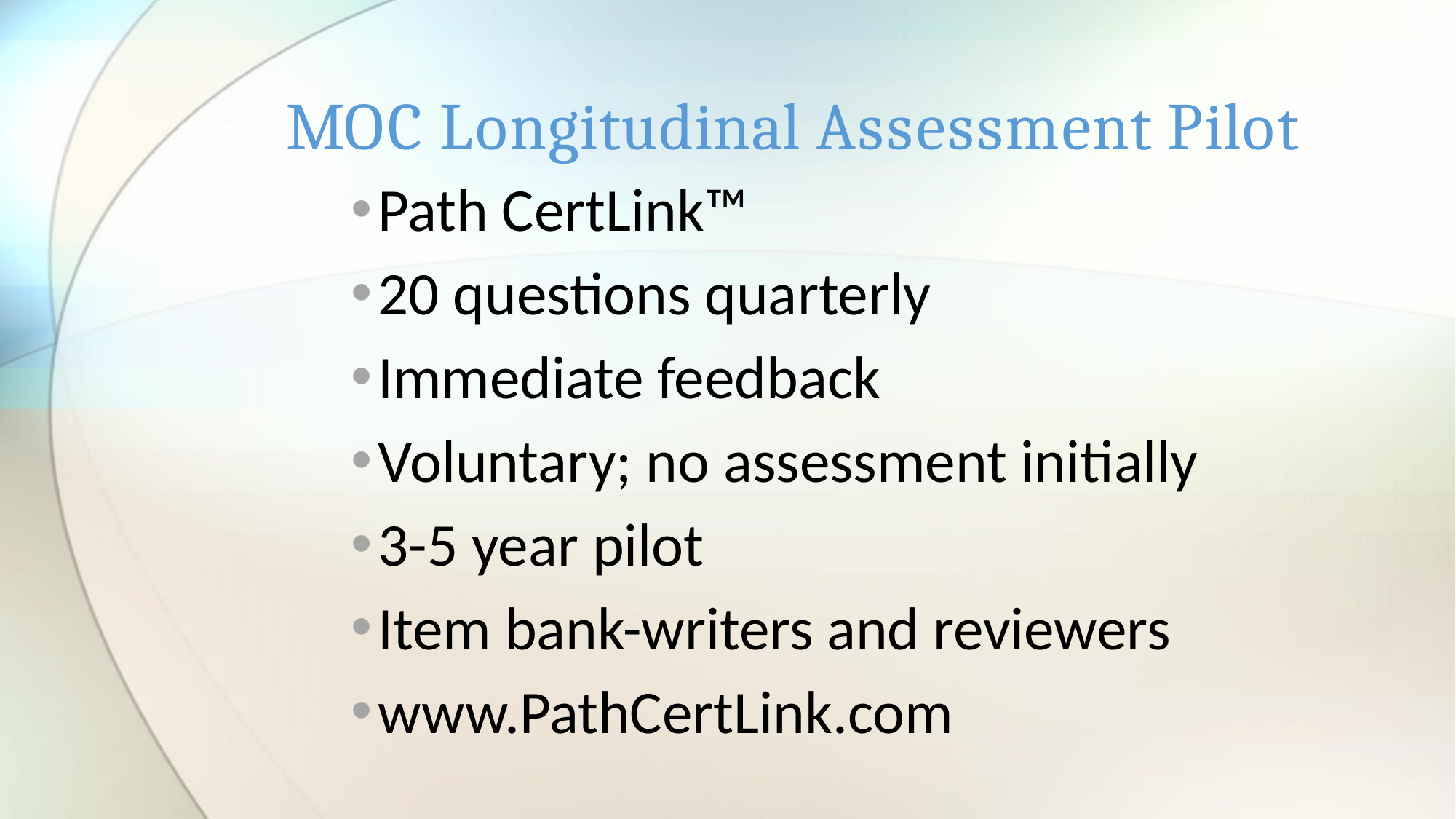

# MOC Longitudinal Assessment Pilot
Path CertLink™
20 questions quarterly
Immediate feedback
Voluntary; no assessment initially
3-5 year pilot
Item bank-writers and reviewers
www.PathCertLink.com